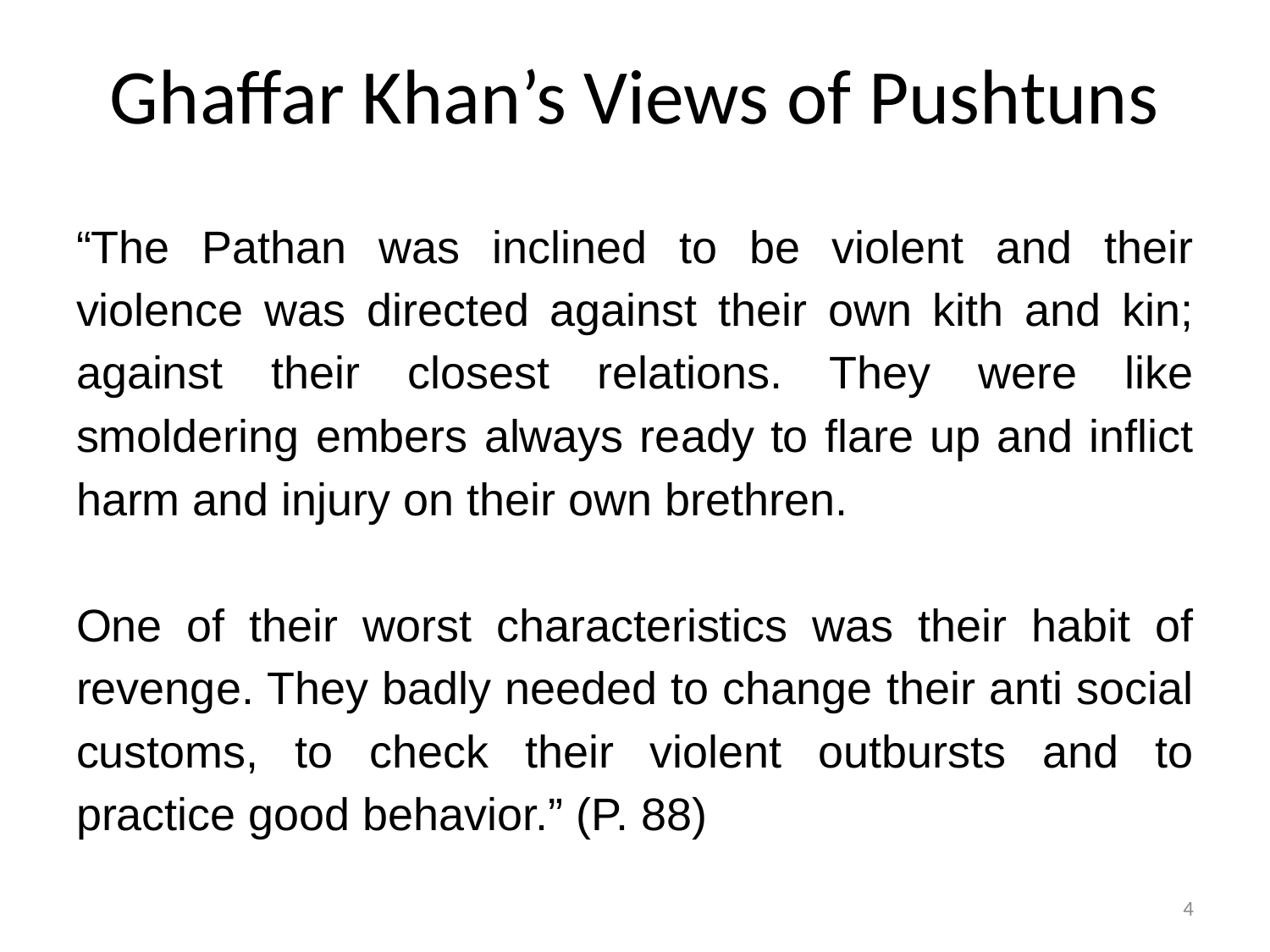

# Ghaffar Khan’s Views of Pushtuns

“The Pathan was inclined to be violent and their violence was directed against their own kith and kin; against their closest relations. They were like smoldering embers always ready to flare up and inflict harm and injury on their own brethren.

One of their worst characteristics was their habit of revenge. They badly needed to change their anti social customs, to check their violent outbursts and to practice good behavior.” (P. 88)

4